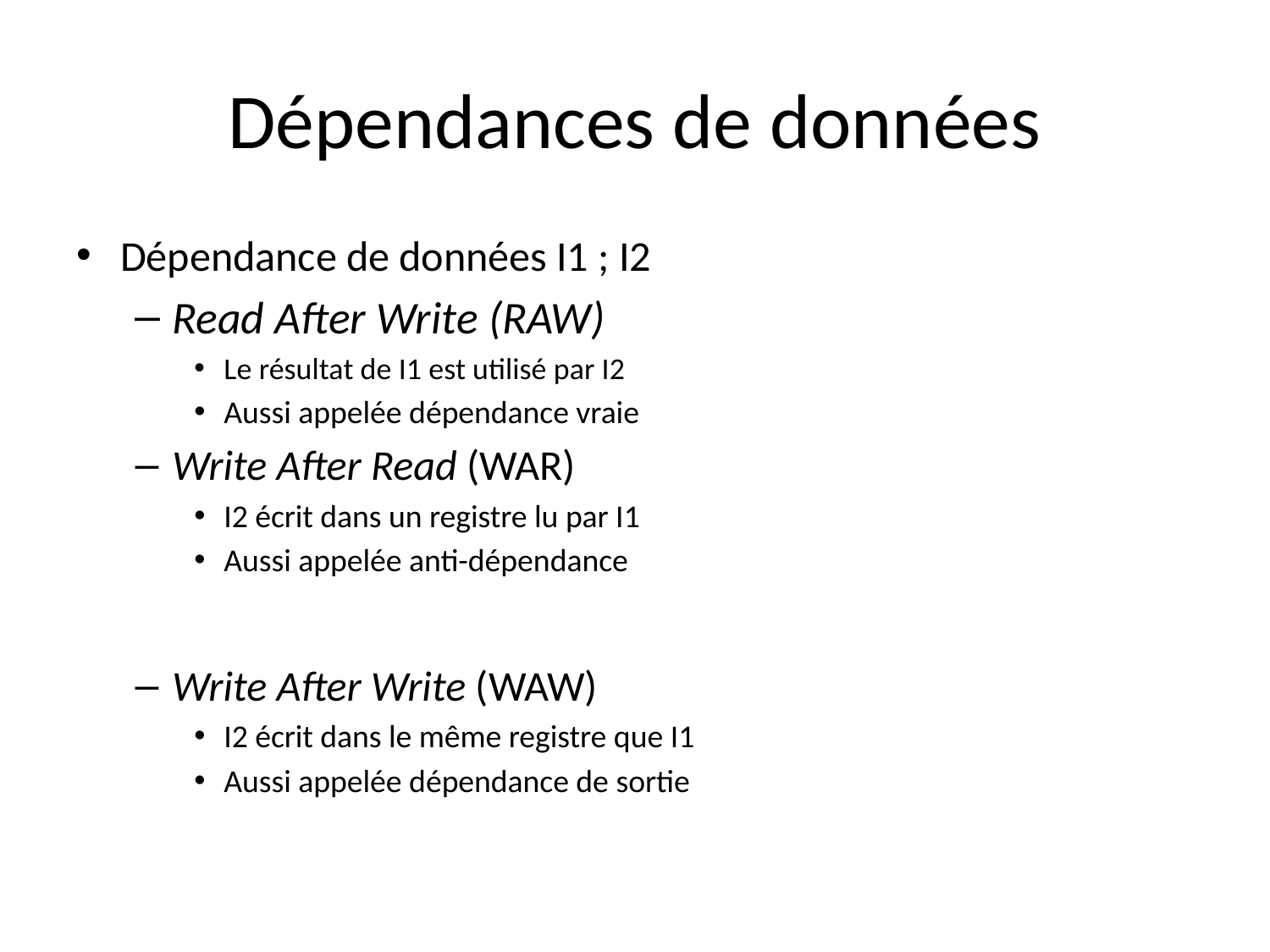

# Dépendances de données
Dépendance de données I1 ; I2
Read After Write (RAW)
Le résultat de I1 est utilisé par I2
Aussi appelée dépendance vraie
Write After Read (WAR)
I2 écrit dans un registre lu par I1
Aussi appelée anti-dépendance

Write After Write (WAW)
I2 écrit dans le même registre que I1
Aussi appelée dépendance de sortie